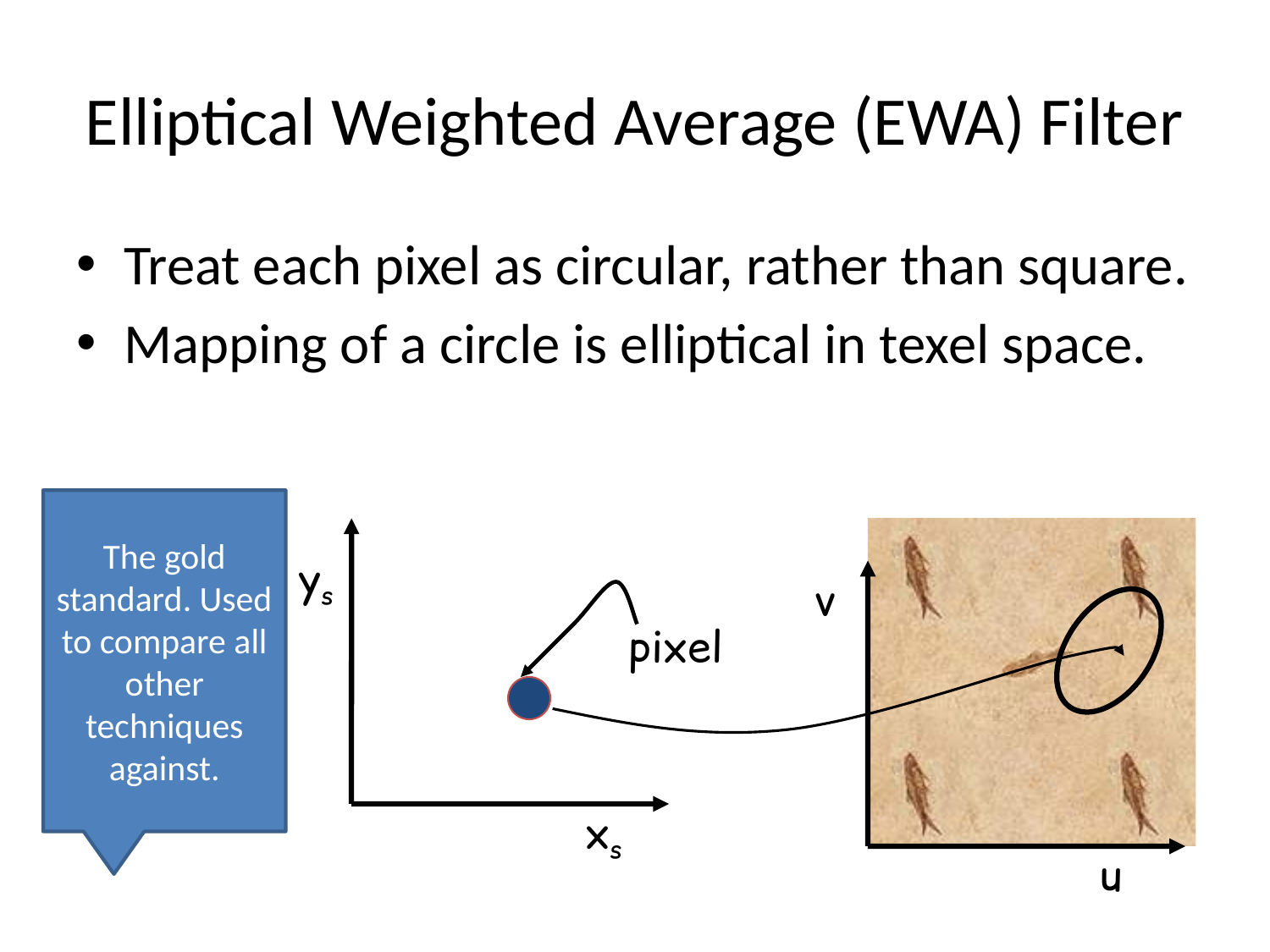

# Elliptical Weighted Average (EWA) Filter
Treat each pixel as circular, rather than square.
Mapping of a circle is elliptical in texel space.
The gold standard. Used to compare all other techniques against.

ys

v

pixel

xs

u